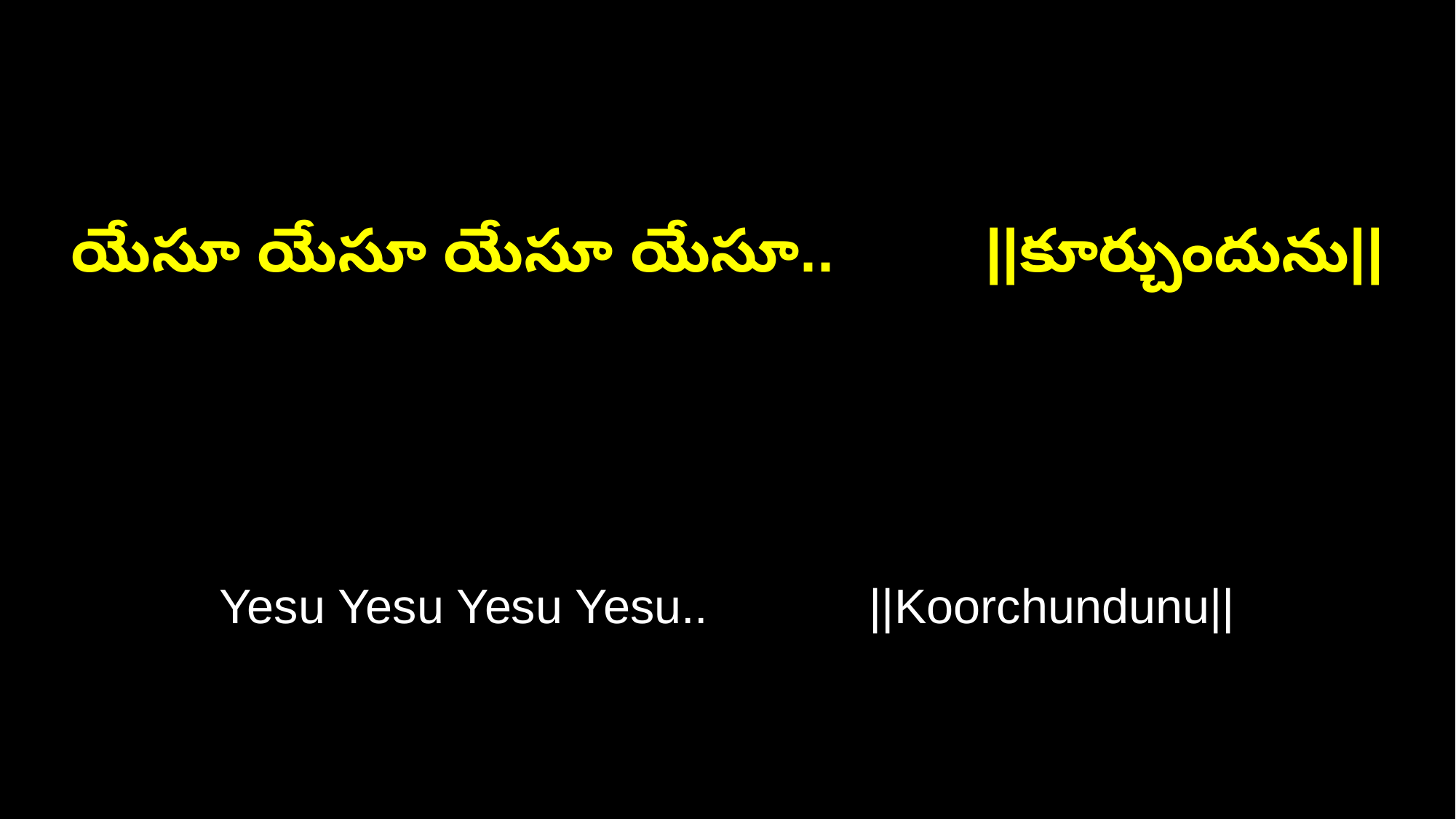

యేసూ యేసూ యేసూ యేసూ..         ||కూర్చుందును||
Yesu Yesu Yesu Yesu..            ||Koorchundunu||